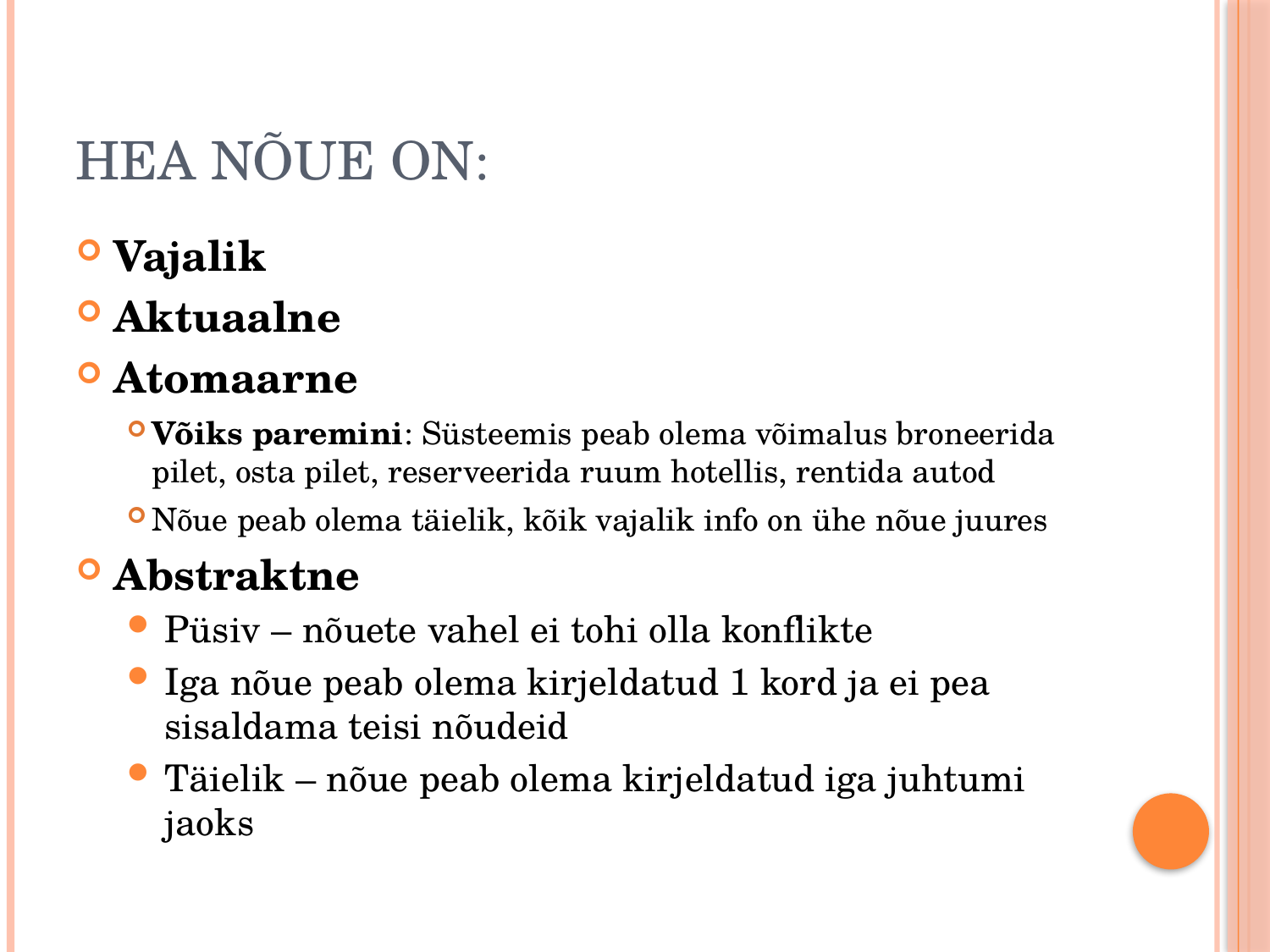

# Hea nõue on:
Vajalik
Aktuaalne
Atomaarne
Võiks paremini: Süsteemis peab olema võimalus broneerida pilet, osta pilet, reserveerida ruum hotellis, rentida autod
Nõue peab olema täielik, kõik vajalik info on ühe nõue juures
Abstraktne
Püsiv – nõuete vahel ei tohi olla konflikte
Iga nõue peab olema kirjeldatud 1 kord ja ei pea sisaldama teisi nõudeid
Täielik – nõue peab olema kirjeldatud iga juhtumi jaoks